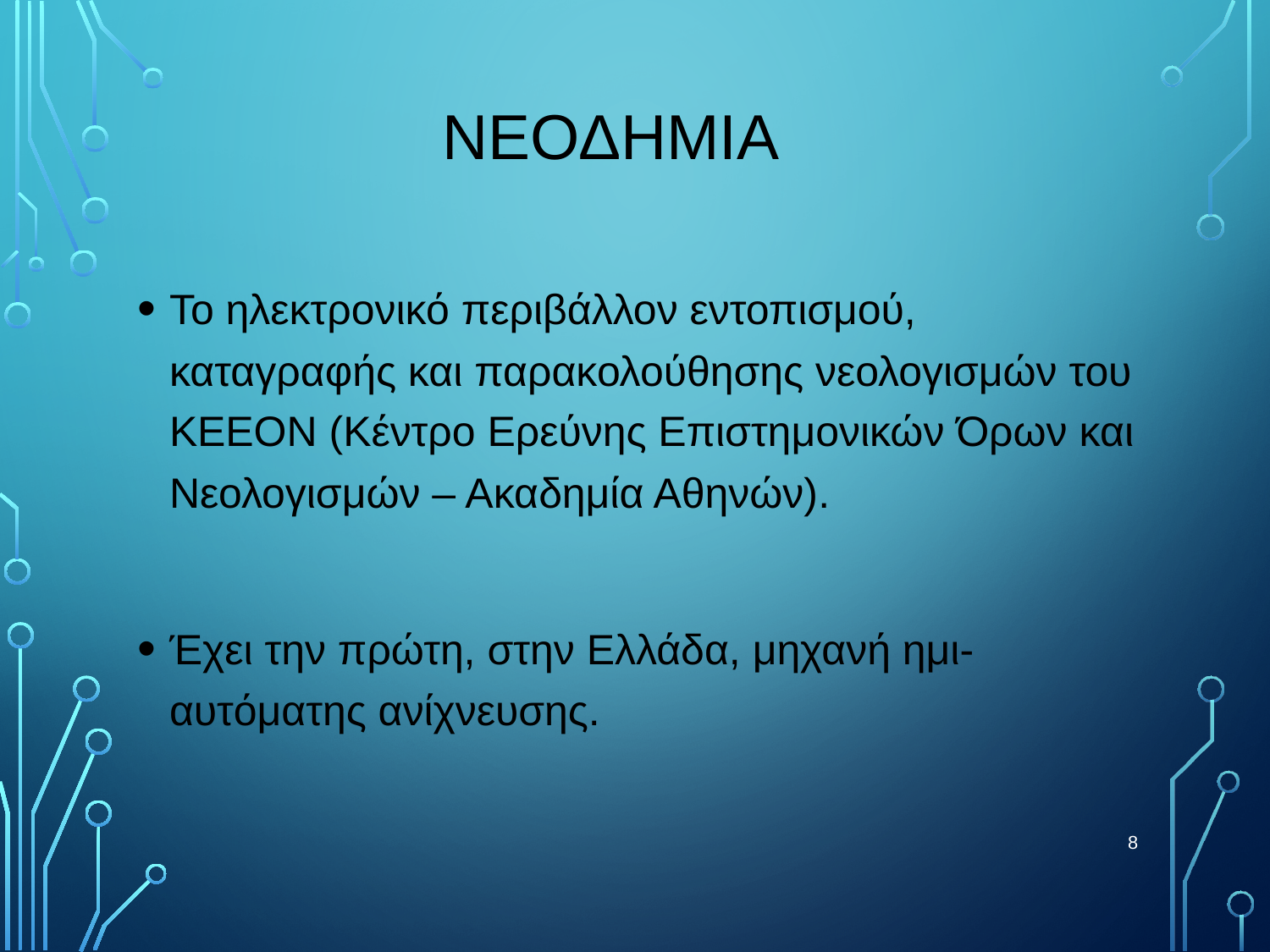

# ΝεοδημΙα
Το ηλεκτρονικό περιβάλλον εντοπισμού, καταγραφής και παρακολούθησης νεολογισμών του ΚΕΕΟΝ (Κέντρο Ερεύνης Επιστημονικών Όρων και Νεολογισμών – Ακαδημία Αθηνών).

Έχει την πρώτη, στην Ελλάδα, μηχανή ημι-αυτόματης ανίχνευσης.
8